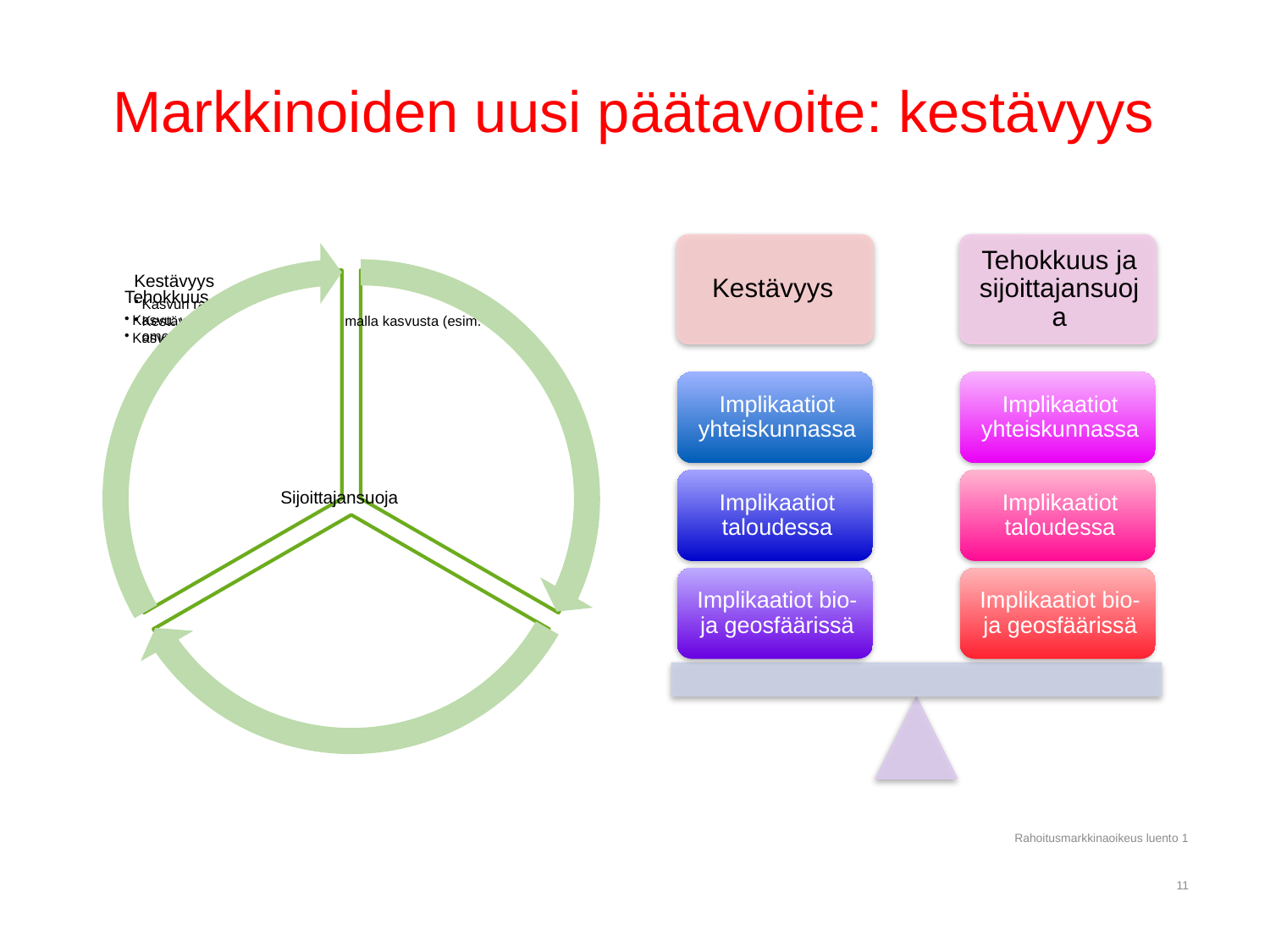

# Markkinoiden uusi päätavoite: kestävyys
Kestävyys
Kasvun rajat
Kestävyyttä teknologialla / luopumalla kasvusta (esim. omavaraistaloudessa)
Tehokkuus
Kasvu: velanotto
Kasvun merkitys kapitalismissa
Sijoittajansuoja
Kestävyys
Tehokkuus ja sijoittajansuoja
Implikaatiot bio- ja geosfäärissä
Implikaatiot taloudessa
Implikaatiot yhteiskunnassa
Implikaatiot bio- ja geosfäärissä
Implikaatiot taloudessa
Implikaatiot yhteiskunnassa
Rahoitusmarkkinaoikeus luento 1
11